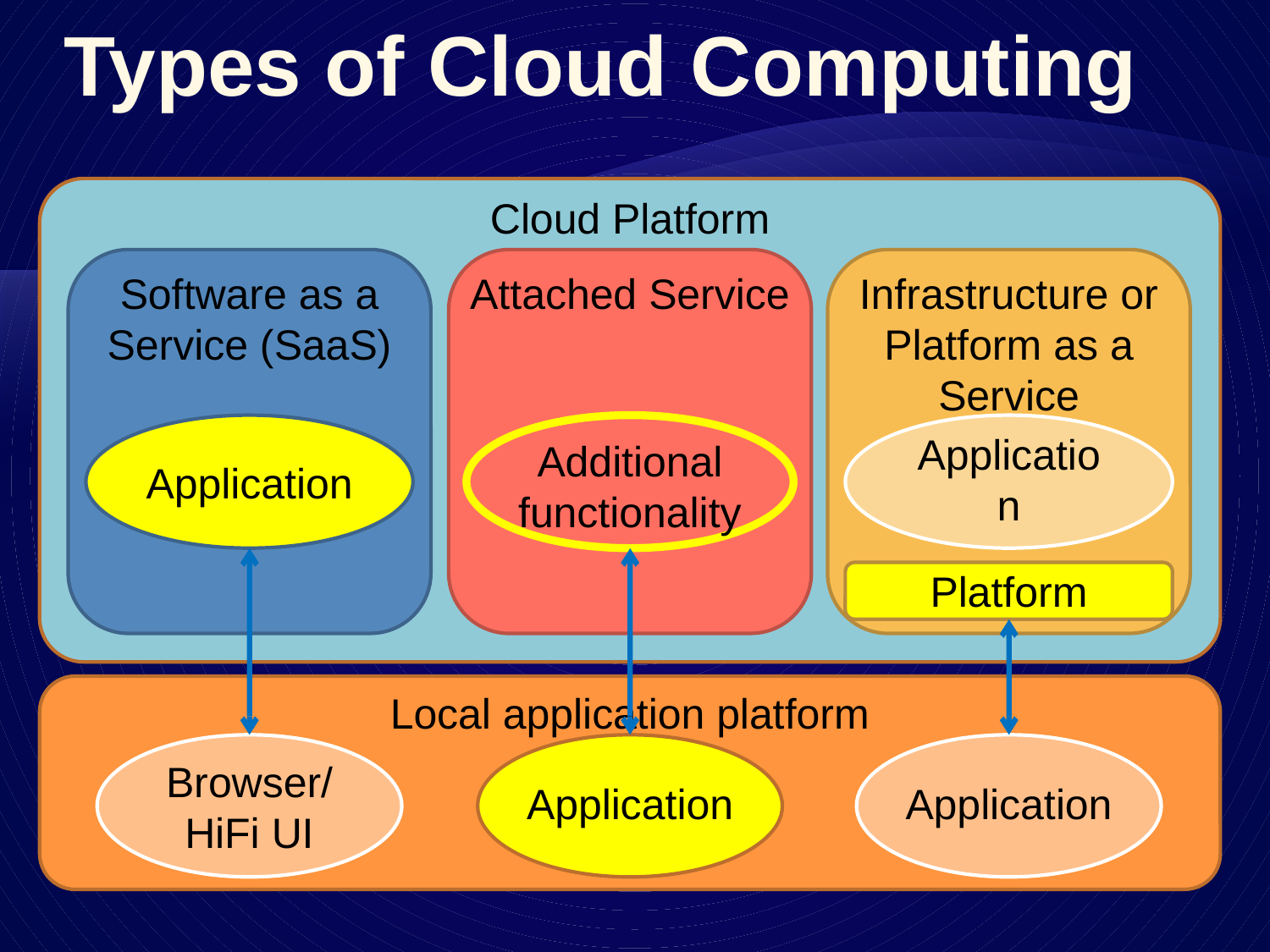

# Types of Cloud Computing
Cloud Platform

Software as a Service (SaaS)
Application
Attached Service
Additional
functionality
Infrastructure or Platform as a Service
Application
Platform
Local application platform
Browser/
HiFi UI
Application
Application